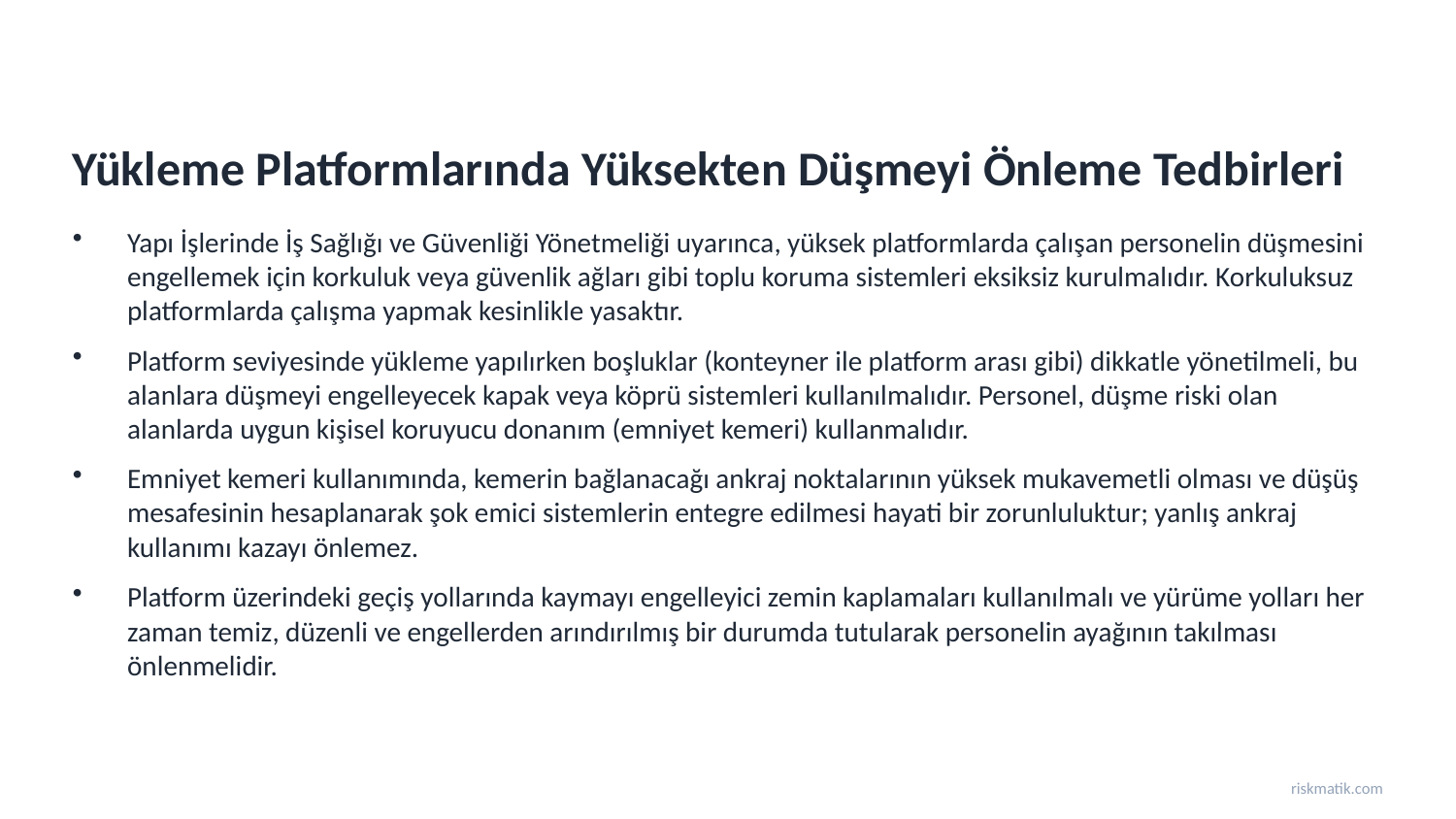

Yükleme Platformlarında Yüksekten Düşmeyi Önleme Tedbirleri
Yapı İşlerinde İş Sağlığı ve Güvenliği Yönetmeliği uyarınca, yüksek platformlarda çalışan personelin düşmesini engellemek için korkuluk veya güvenlik ağları gibi toplu koruma sistemleri eksiksiz kurulmalıdır. Korkuluksuz platformlarda çalışma yapmak kesinlikle yasaktır.
Platform seviyesinde yükleme yapılırken boşluklar (konteyner ile platform arası gibi) dikkatle yönetilmeli, bu alanlara düşmeyi engelleyecek kapak veya köprü sistemleri kullanılmalıdır. Personel, düşme riski olan alanlarda uygun kişisel koruyucu donanım (emniyet kemeri) kullanmalıdır.
Emniyet kemeri kullanımında, kemerin bağlanacağı ankraj noktalarının yüksek mukavemetli olması ve düşüş mesafesinin hesaplanarak şok emici sistemlerin entegre edilmesi hayati bir zorunluluktur; yanlış ankraj kullanımı kazayı önlemez.
Platform üzerindeki geçiş yollarında kaymayı engelleyici zemin kaplamaları kullanılmalı ve yürüme yolları her zaman temiz, düzenli ve engellerden arındırılmış bir durumda tutularak personelin ayağının takılması önlenmelidir.
riskmatik.com